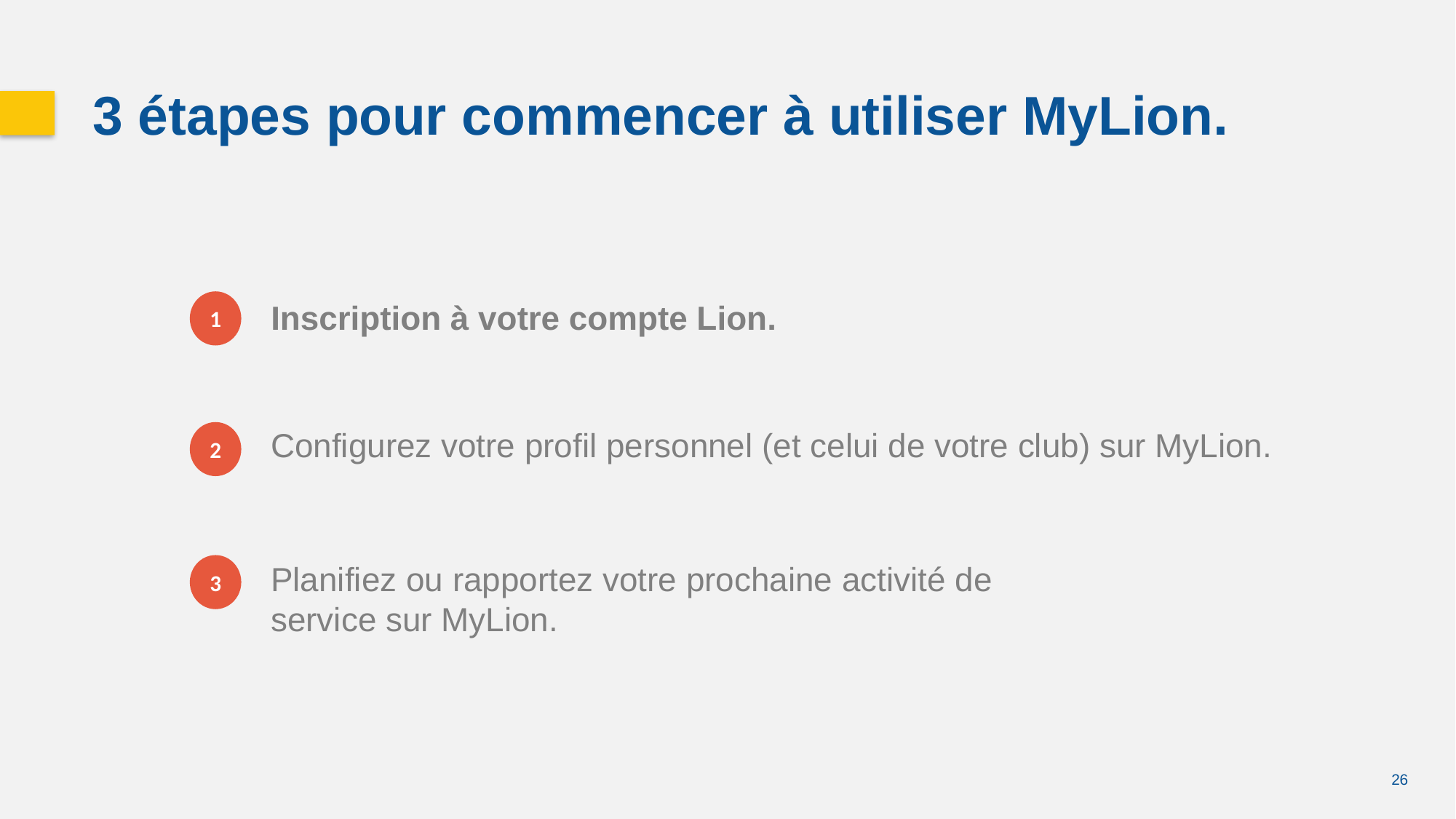

3 étapes pour commencer à utiliser MyLion.
1
Inscription à votre compte Lion.
Configurez votre profil personnel (et celui de votre club) sur MyLion.
2
Planifiez ou rapportez votre prochaine activité de service sur MyLion.
3